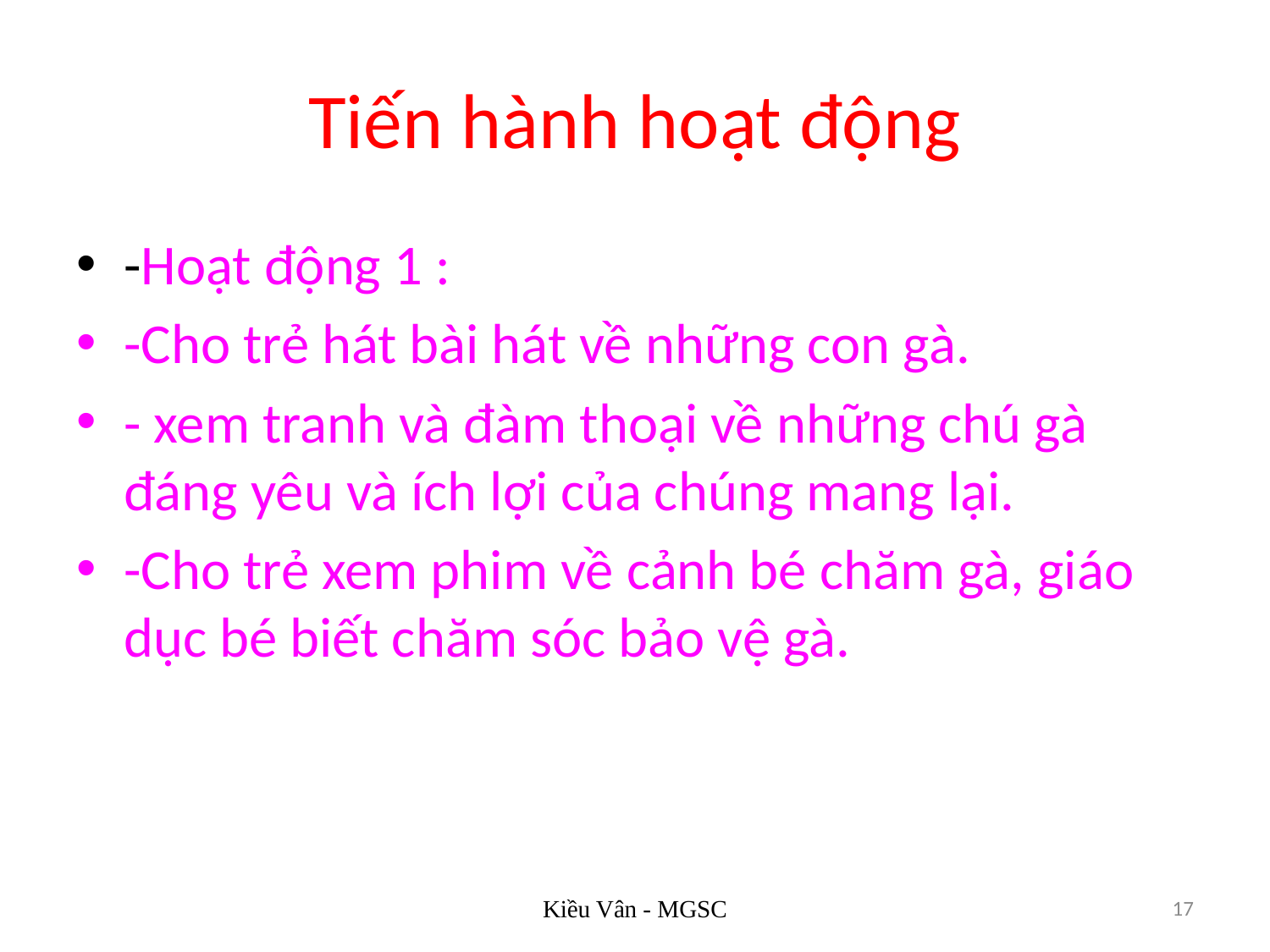

# Tiến hành hoạt động
-Hoạt động 1 :
-Cho trẻ hát bài hát về những con gà.
- xem tranh và đàm thoại về những chú gà đáng yêu và ích lợi của chúng mang lại.
-Cho trẻ xem phim về cảnh bé chăm gà, giáo dục bé biết chăm sóc bảo vệ gà.

Kiều Vân - MGSC
17